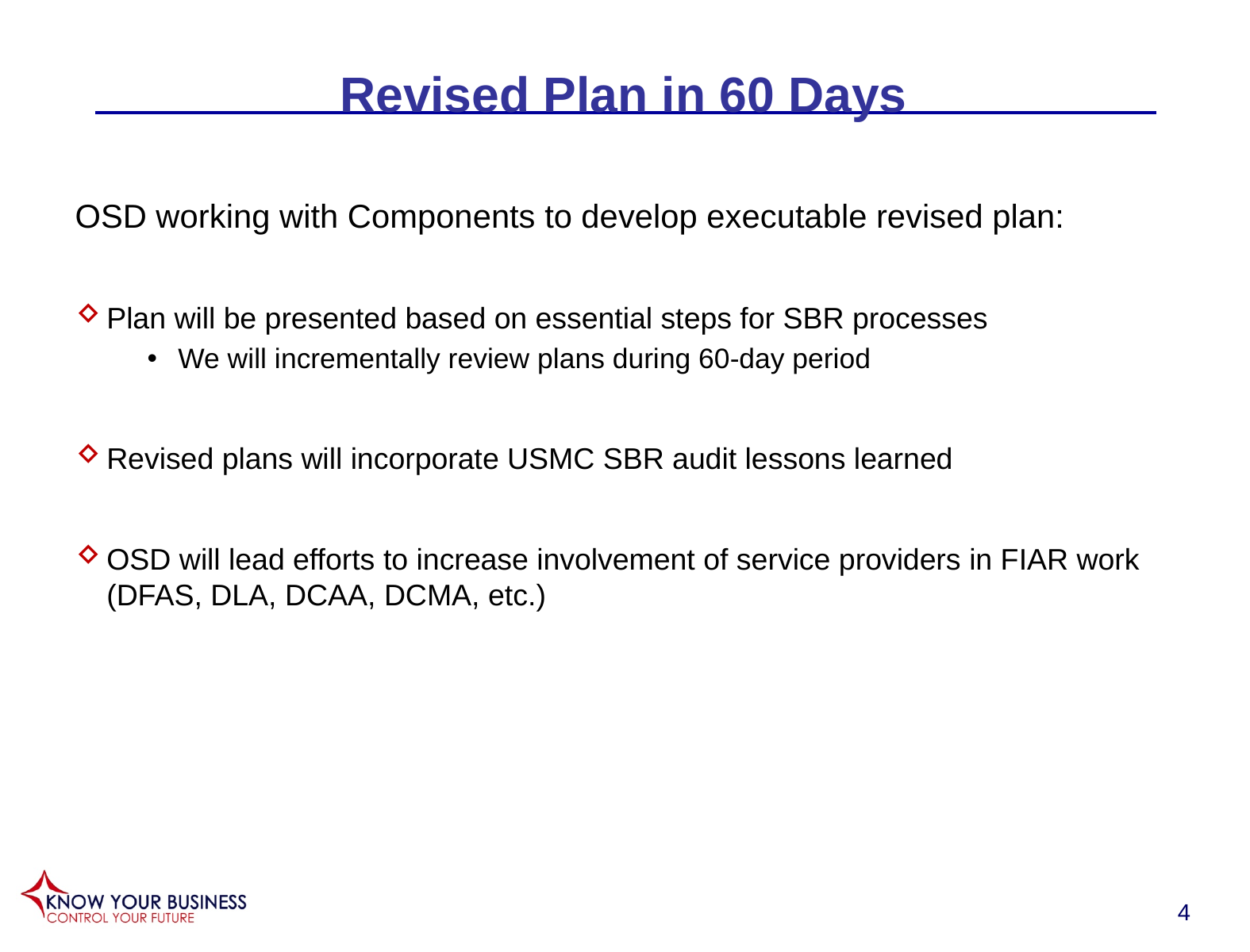

# Revised Plan in 60 Days
OSD working with Components to develop executable revised plan:

Plan will be presented based on essential steps for SBR processes
We will incrementally review plans during 60-day period

Revised plans will incorporate USMC SBR audit lessons learned

OSD will lead efforts to increase involvement of service providers in FIAR work (DFAS, DLA, DCAA, DCMA, etc.)

4